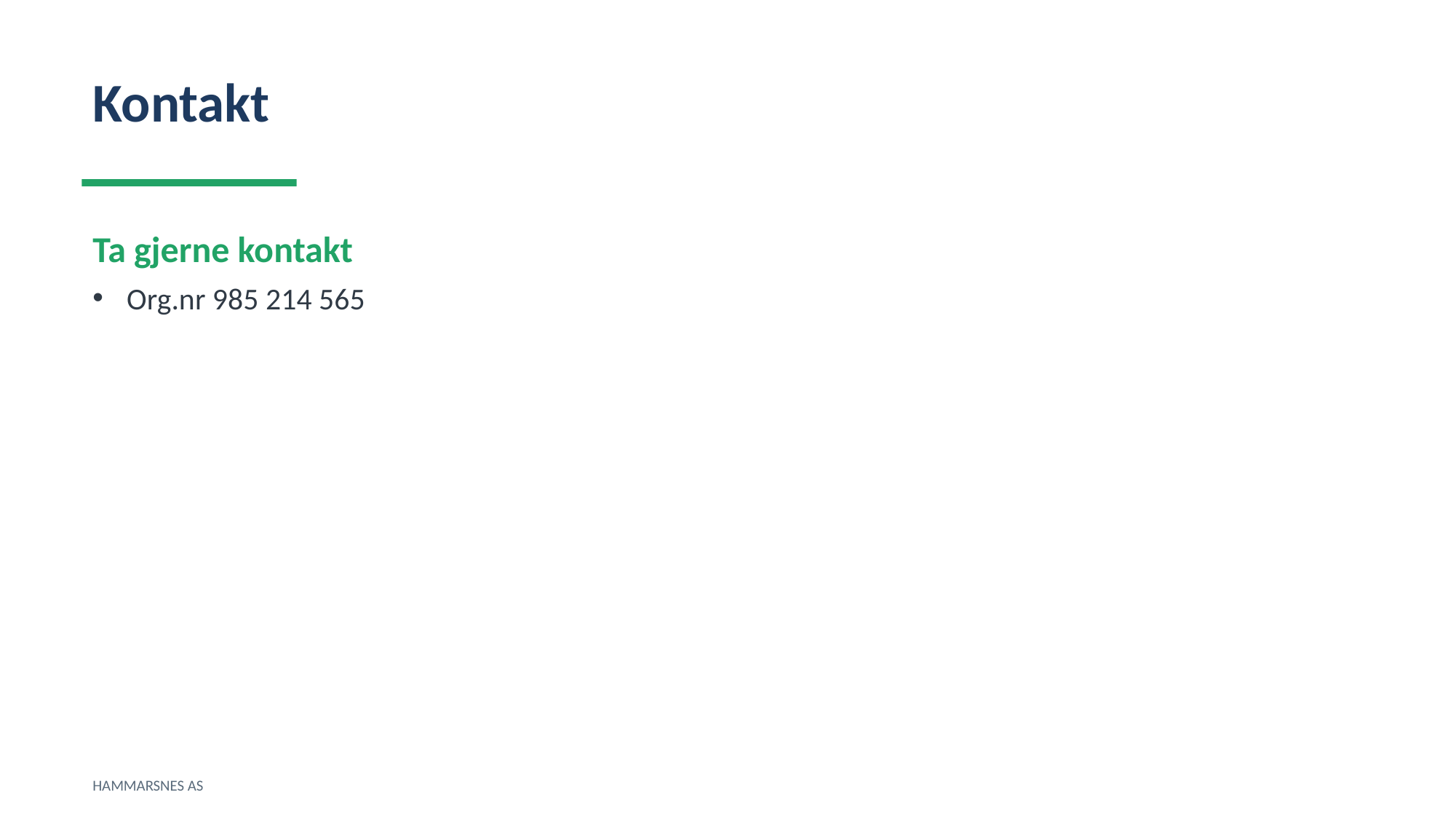

Kontakt

Ta gjerne kontakt
Org.nr 985 214 565
HAMMARSNES AS